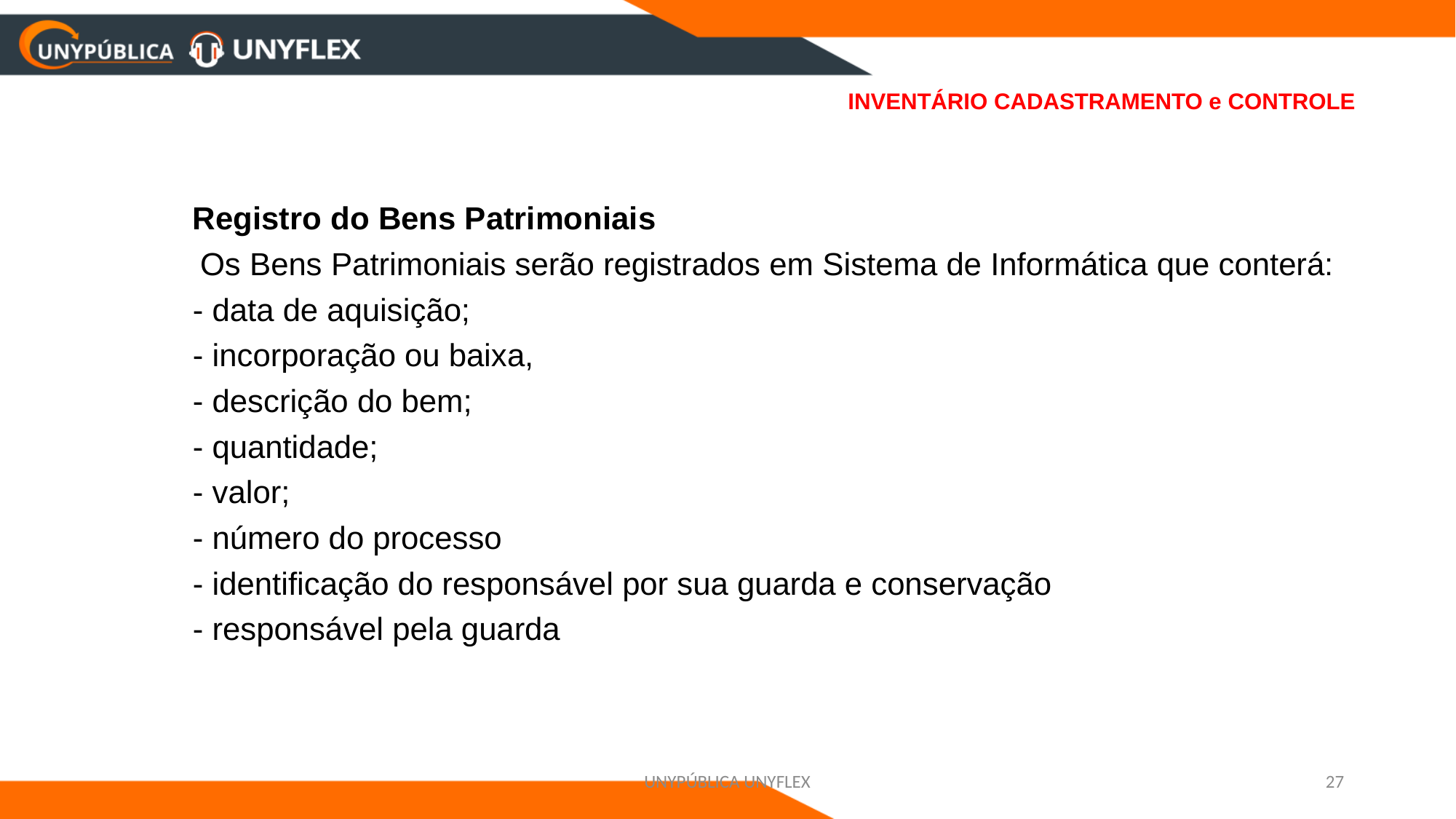

# INVENTÁRIO CADASTRAMENTO e CONTROLE

	Registro do Bens Patrimoniais
          Os Bens Patrimoniais serão registrados em Sistema de Informática que conterá:
	- data de aquisição;
	- incorporação ou baixa,
	- descrição do bem;
	- quantidade;
	- valor;
	- número do processo
	- identificação do responsável por sua guarda e conservação
	- responsável pela guarda

UNYPÚBLICA UNYFLEX
27